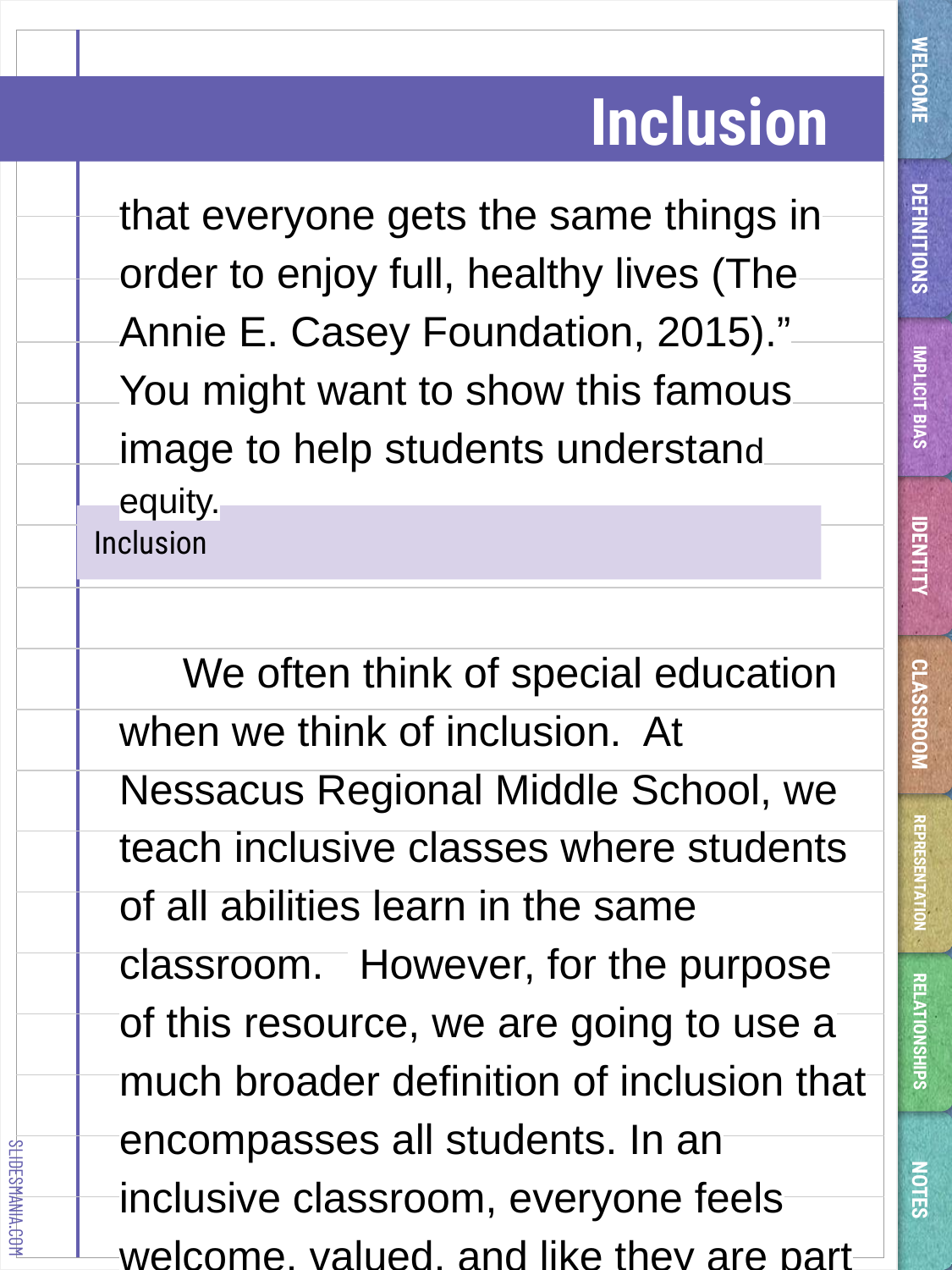

WELCOME
# Inclusion
that everyone gets the same things in order to enjoy full, healthy lives (The Annie E. Casey Foundation, 2015).” You might want to show this famous image to help students understand equity.

We often think of special education when we think of inclusion.  At Nessacus Regional Middle School, we teach inclusive classes where students of all abilities learn in the same classroom.   However, for the purpose of this resource, we are going to use a much broader definition of inclusion that encompasses all students. In an inclusive classroom, everyone feels welcome, valued, and like they are part of the community.
DEFINITIONS
IMPLICIT BIAS
Inclusion
IDENTITY
CLASSROOM
REPRESENTATION
RELATIONSHIPS
NOTES